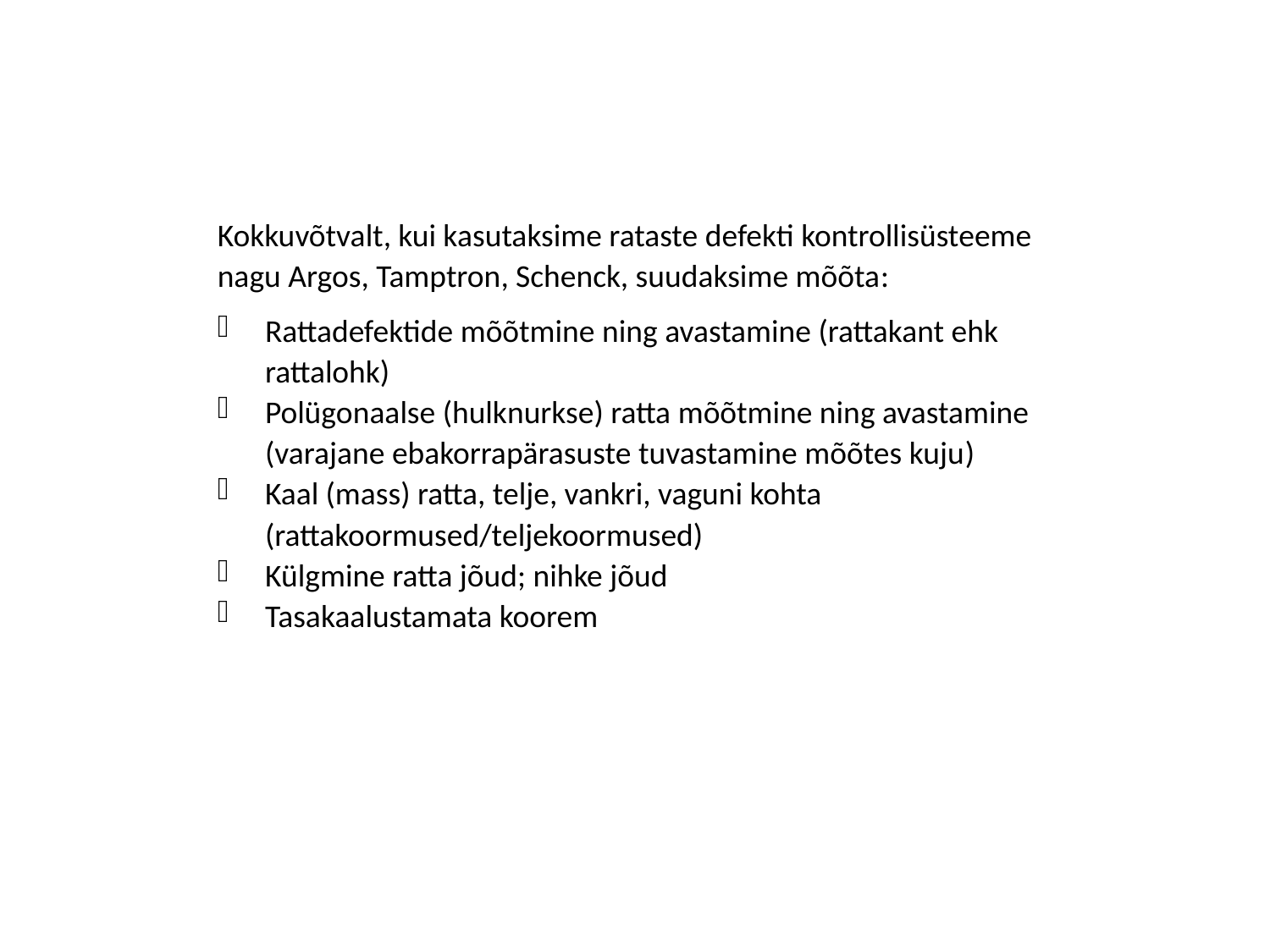

Kokkuvõtvalt, kui kasutaksime rataste defekti kontrollisüsteeme  nagu Argos, Tamptron, Schenck, suudaksime mõõta:
Rattadefektide mõõtmine ning avastamine (rattakant ehk rattalohk)
Polügonaalse (hulknurkse) ratta mõõtmine ning avastamine (varajane ebakorrapärasuste tuvastamine mõõtes kuju)
Kaal (mass) ratta, telje, vankri, vaguni kohta (rattakoormused/teljekoormused)
Külgmine ratta jõud; nihke jõud
Tasakaalustamata koorem